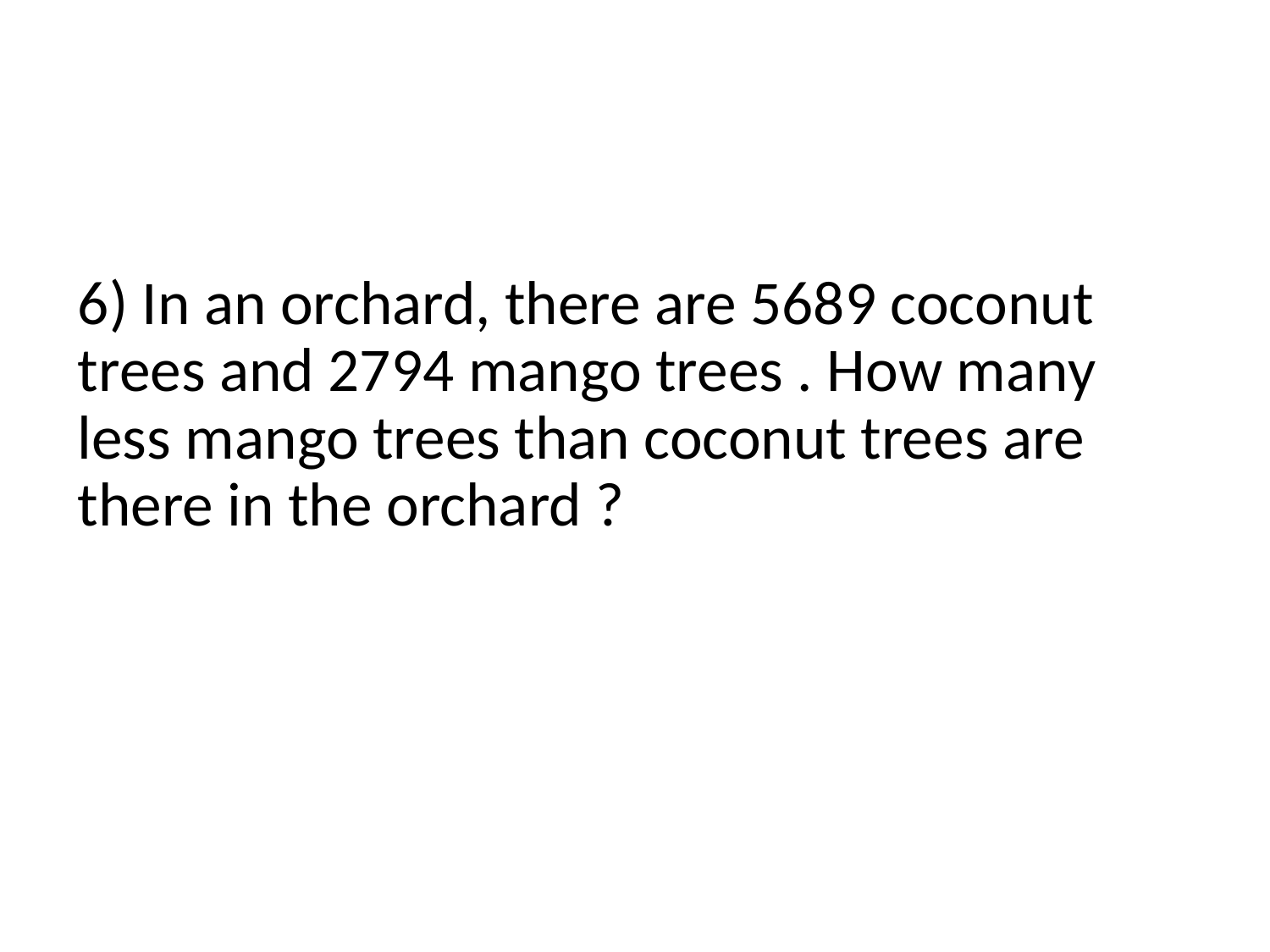

# 6) In an orchard, there are 5689 coconut trees and 2794 mango trees . How many less mango trees than coconut trees are there in the orchard ?